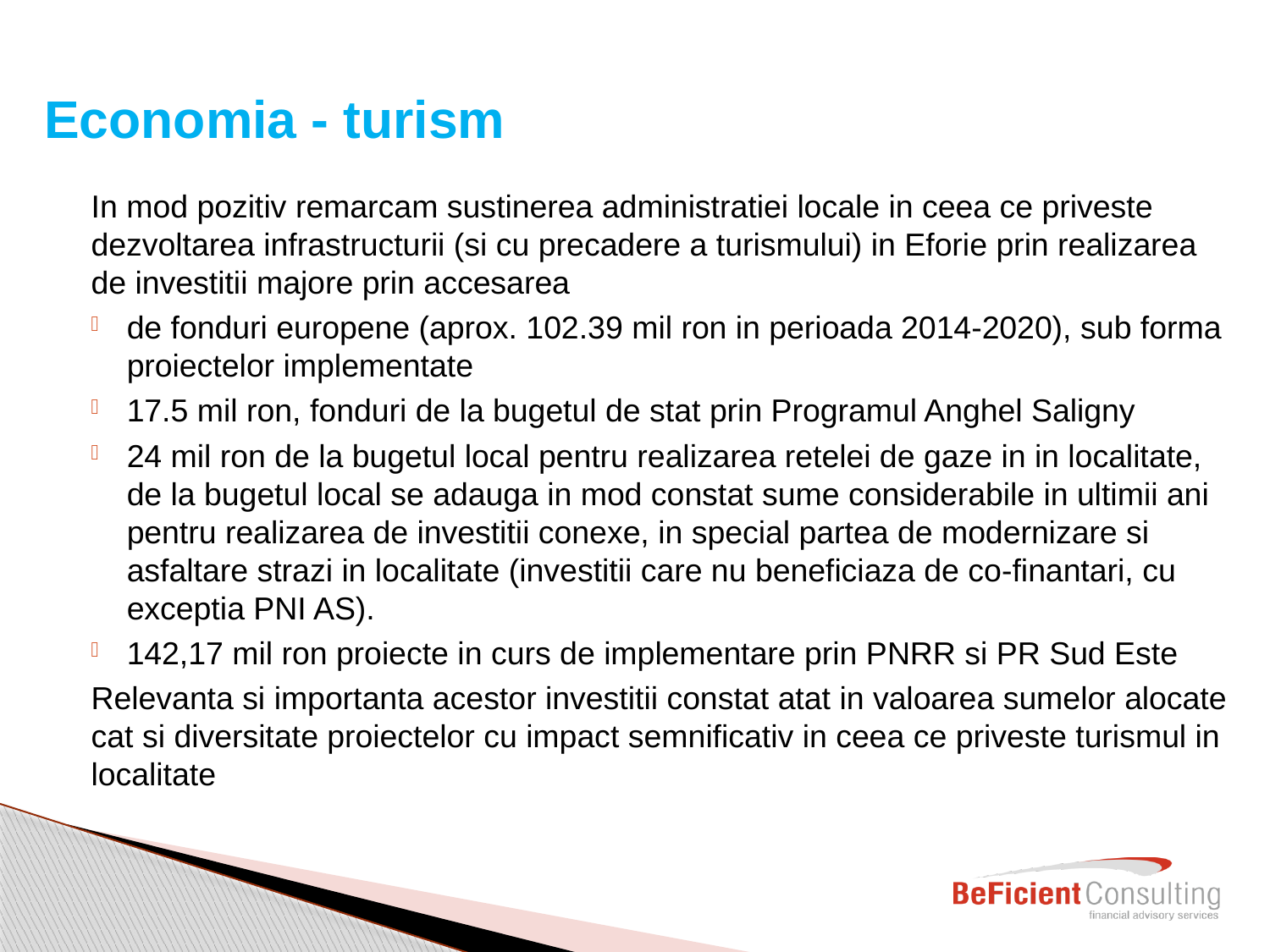

# Economia - turism
In mod pozitiv remarcam sustinerea administratiei locale in ceea ce priveste dezvoltarea infrastructurii (si cu precadere a turismului) in Eforie prin realizarea de investitii majore prin accesarea
de fonduri europene (aprox. 102.39 mil ron in perioada 2014-2020), sub forma proiectelor implementate
17.5 mil ron, fonduri de la bugetul de stat prin Programul Anghel Saligny
24 mil ron de la bugetul local pentru realizarea retelei de gaze in in localitate, de la bugetul local se adauga in mod constat sume considerabile in ultimii ani pentru realizarea de investitii conexe, in special partea de modernizare si asfaltare strazi in localitate (investitii care nu beneficiaza de co-finantari, cu exceptia PNI AS).
142,17 mil ron proiecte in curs de implementare prin PNRR si PR Sud Este
Relevanta si importanta acestor investitii constat atat in valoarea sumelor alocate cat si diversitate proiectelor cu impact semnificativ in ceea ce priveste turismul in localitate